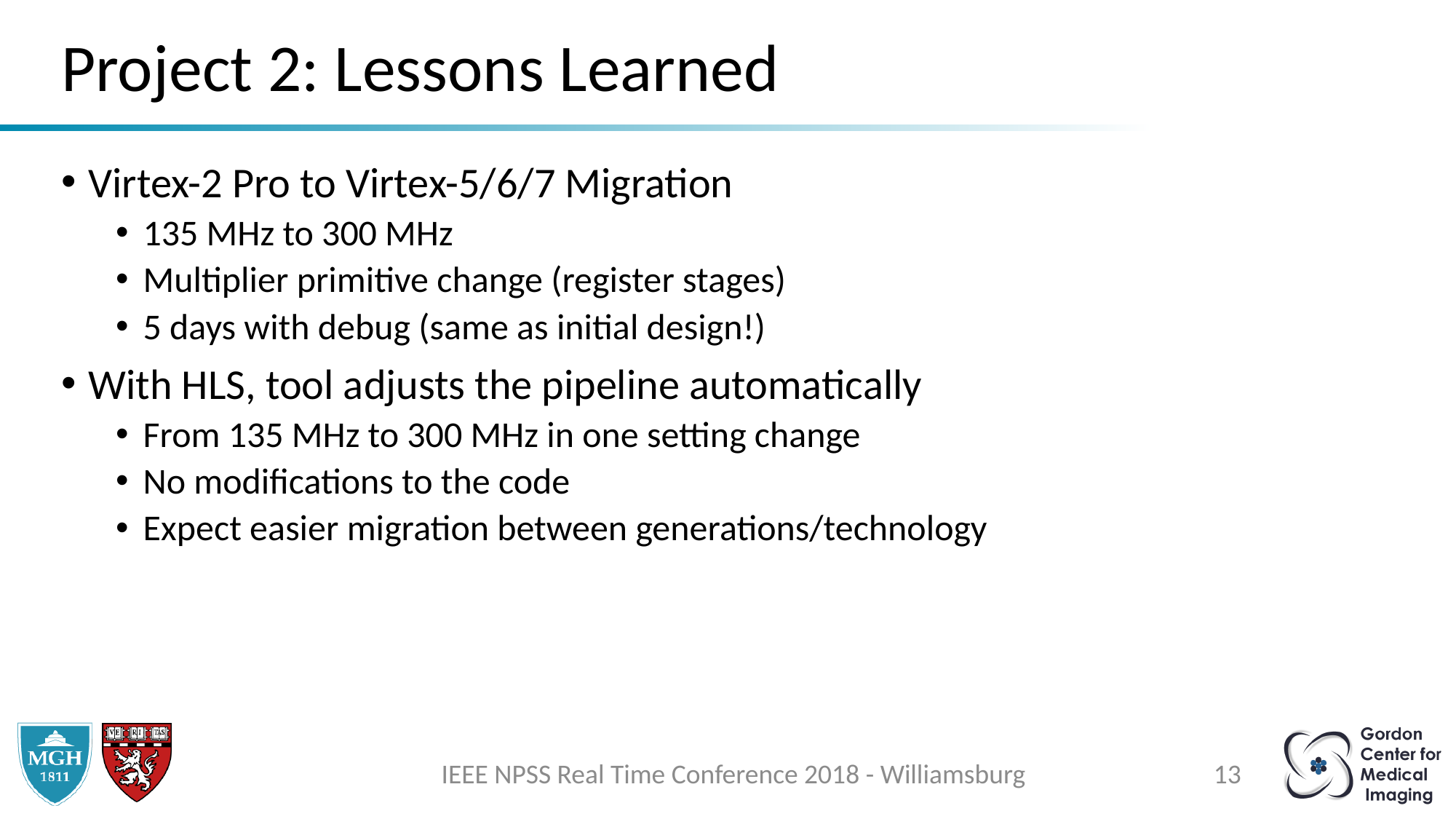

# Project 2: Lessons Learned
Virtex-2 Pro to Virtex-5/6/7 Migration
135 MHz to 300 MHz
Multiplier primitive change (register stages)
5 days with debug (same as initial design!)
With HLS, tool adjusts the pipeline automatically
From 135 MHz to 300 MHz in one setting change
No modifications to the code
Expect easier migration between generations/technology
IEEE NPSS Real Time Conference 2018 - Williamsburg
13